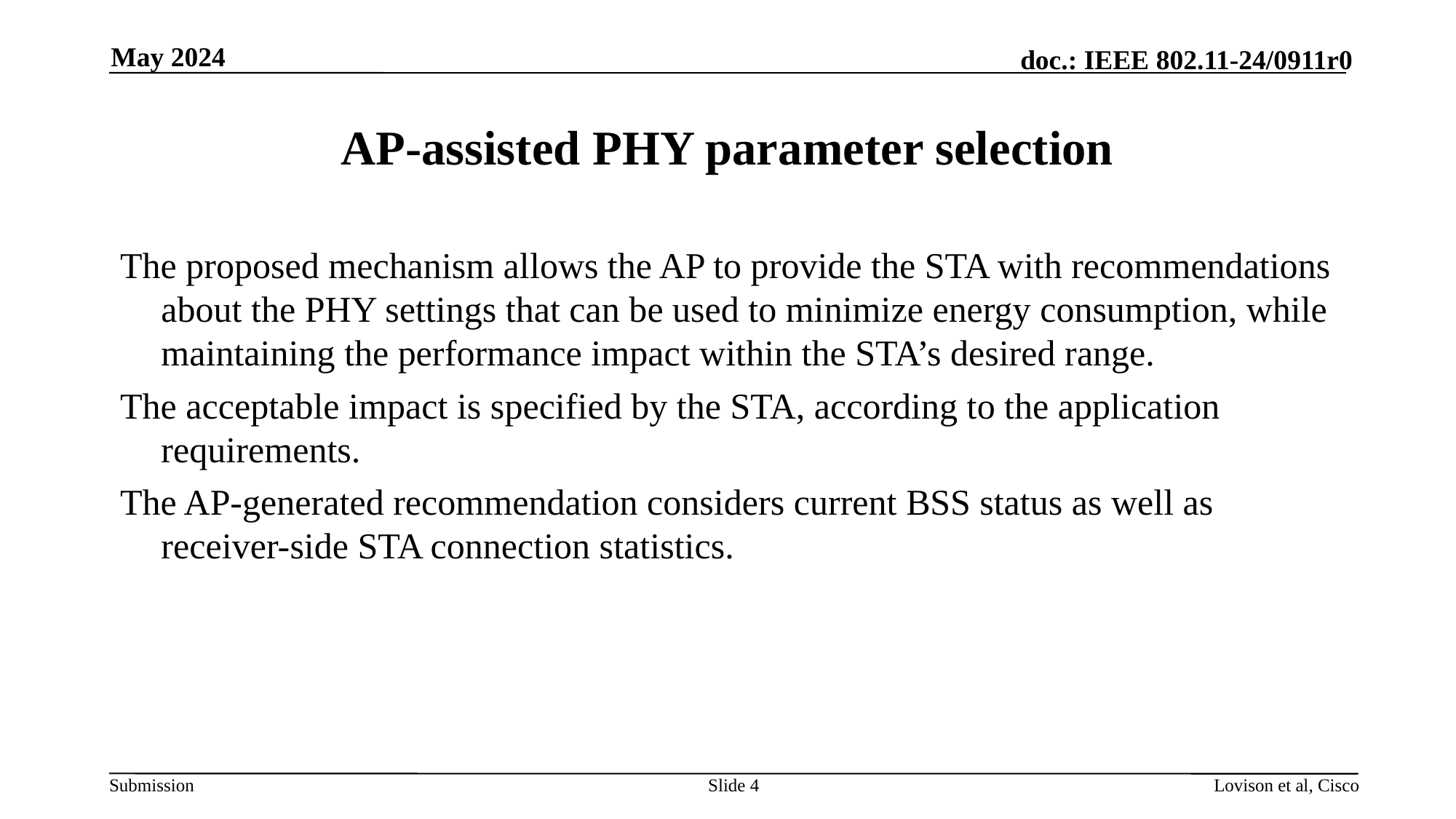

May 2024
# AP-assisted PHY parameter selection
The proposed mechanism allows the AP to provide the STA with recommendations about the PHY settings that can be used to minimize energy consumption, while maintaining the performance impact within the STA’s desired range.
The acceptable impact is specified by the STA, according to the application requirements.
The AP-generated recommendation considers current BSS status as well as receiver-side STA connection statistics.
Slide 4
Lovison et al, Cisco